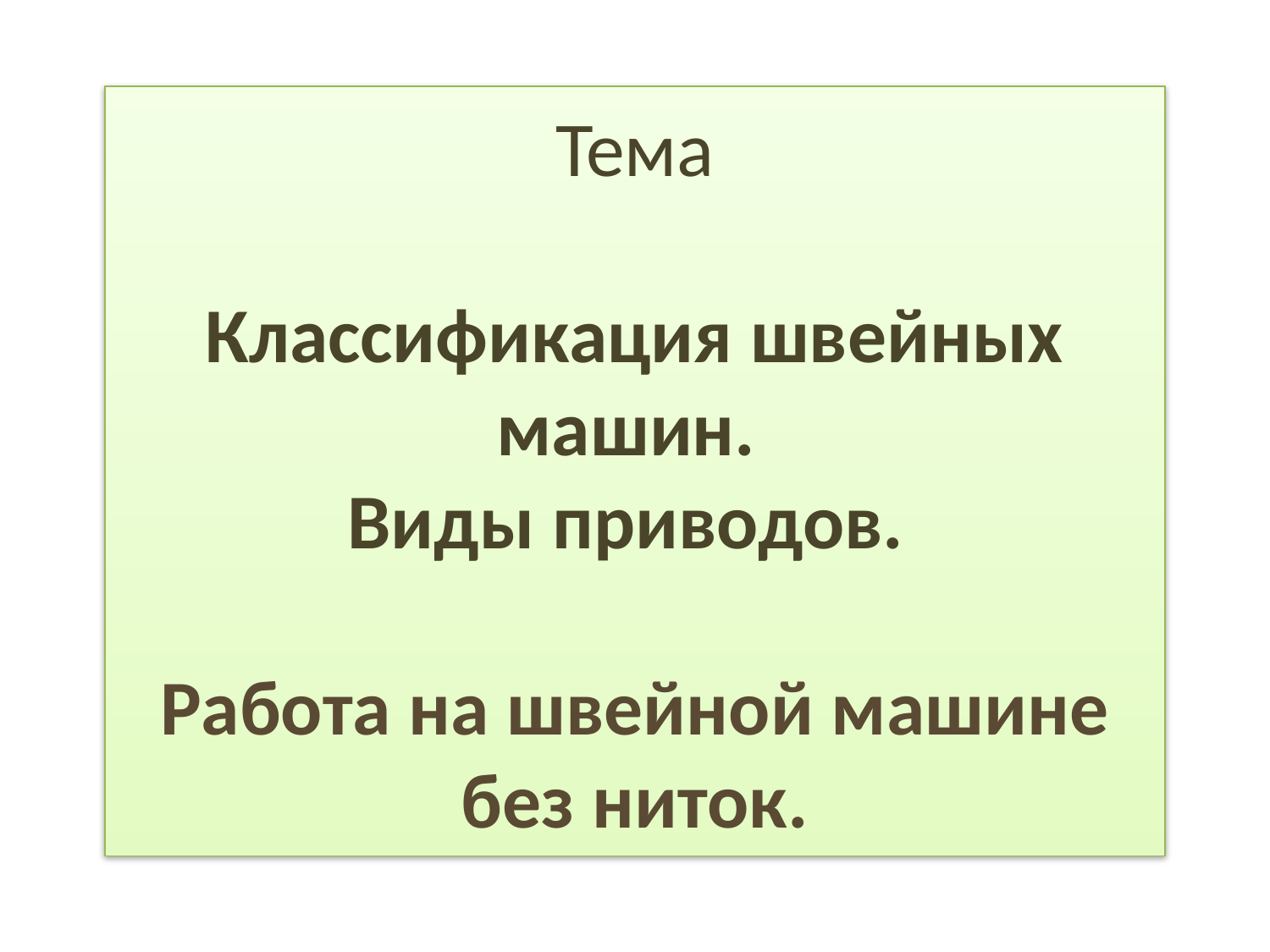

# Тема Классификация швейных машин. Виды приводов. Работа на швейной машине без ниток.